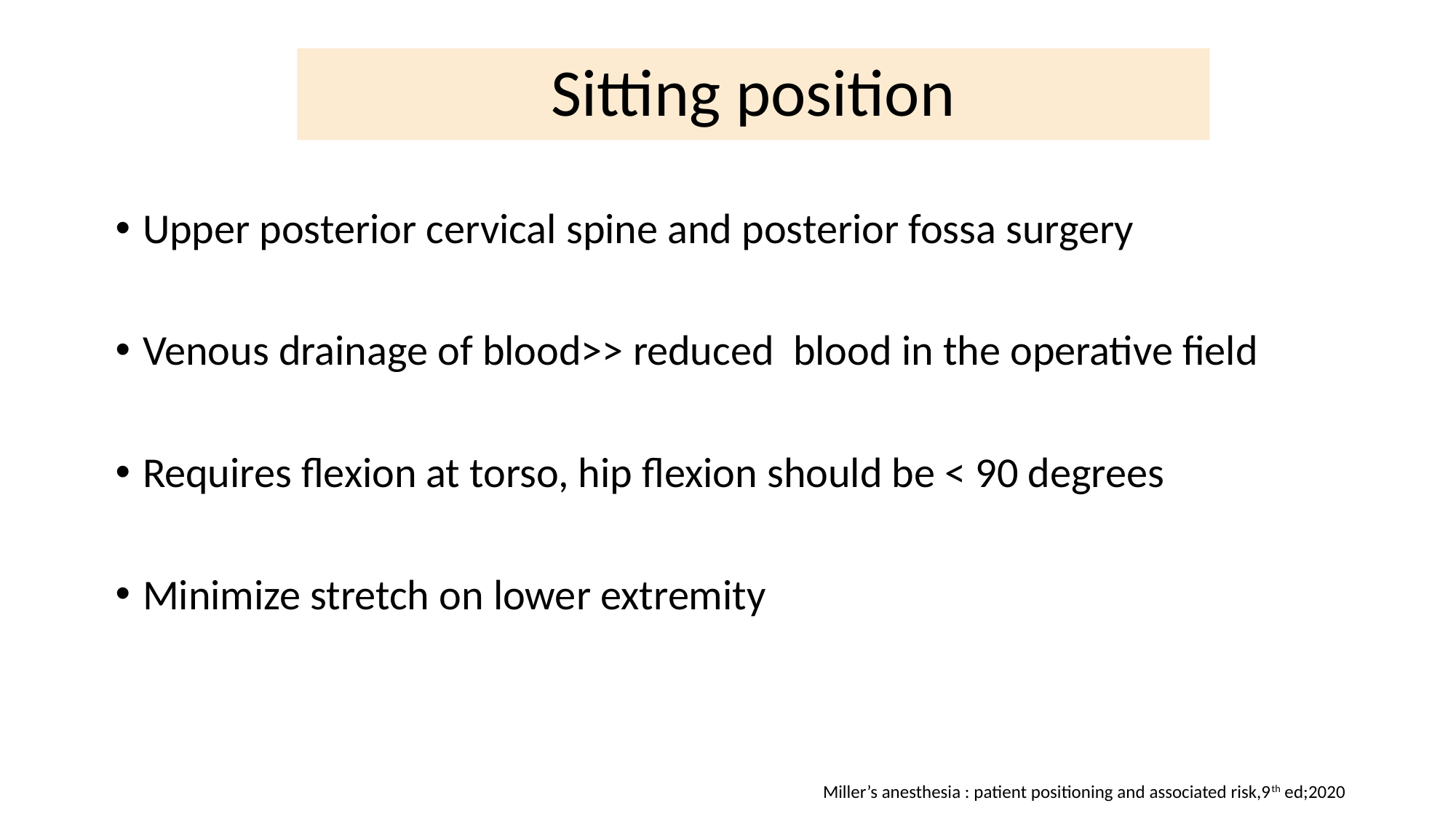

# Sitting position
Upper posterior cervical spine and posterior fossa surgery

Venous drainage of blood>> reduced  blood in the operative field

Requires flexion at torso, hip flexion should be < 90 degrees

Minimize stretch on lower extremity
Miller’s anesthesia : patient positioning and associated risk,9th ed;2020